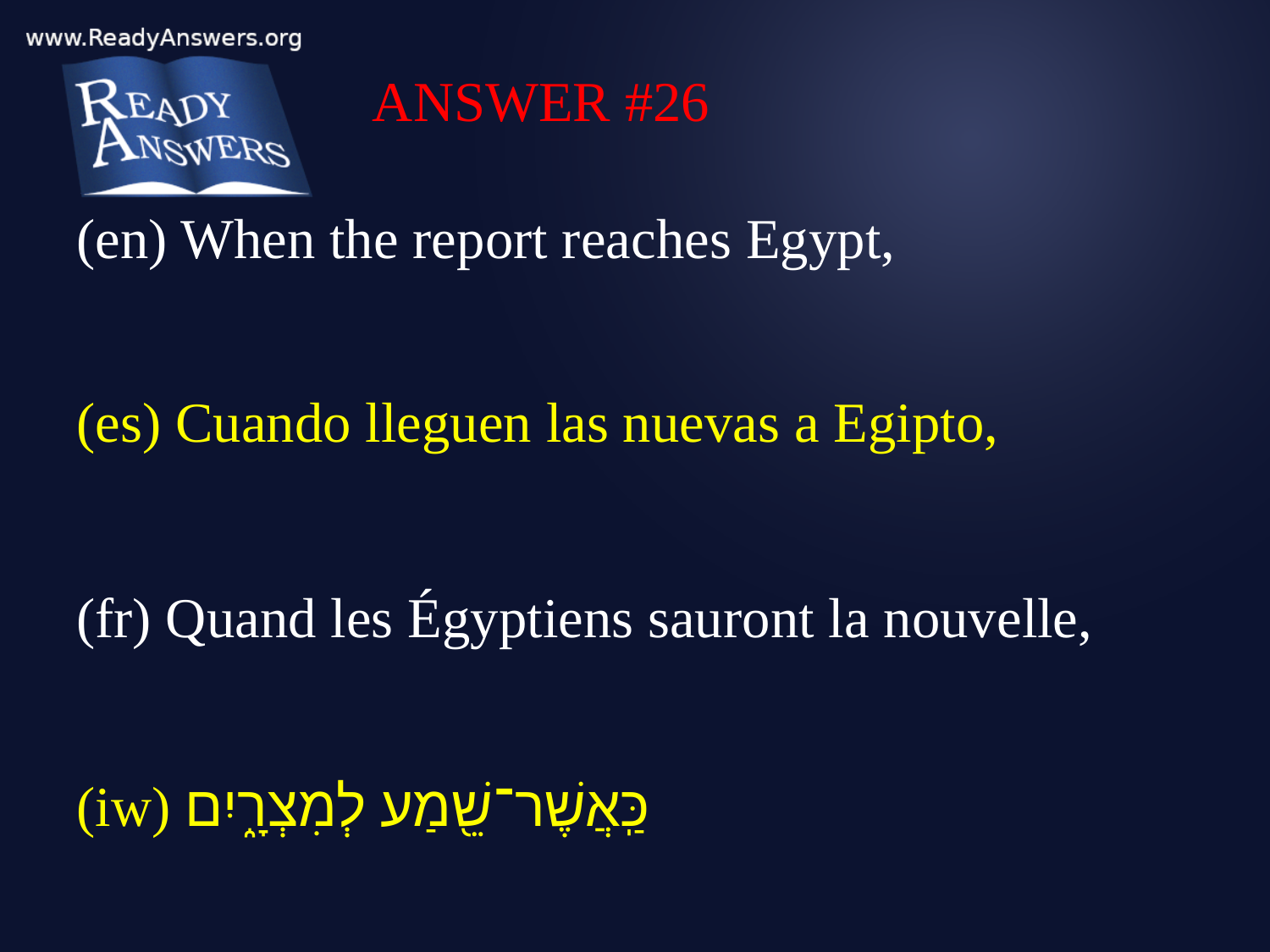

ANSWER #26
(en) When the report reaches Egypt,
(es) Cuando lleguen las nuevas a Egipto,
(fr) Quand les Égyptiens sauront la nouvelle,
(iw) כַּֽאֲשֶׁר־שֵׁ֖מַע לְמִצְרָ֑יִם